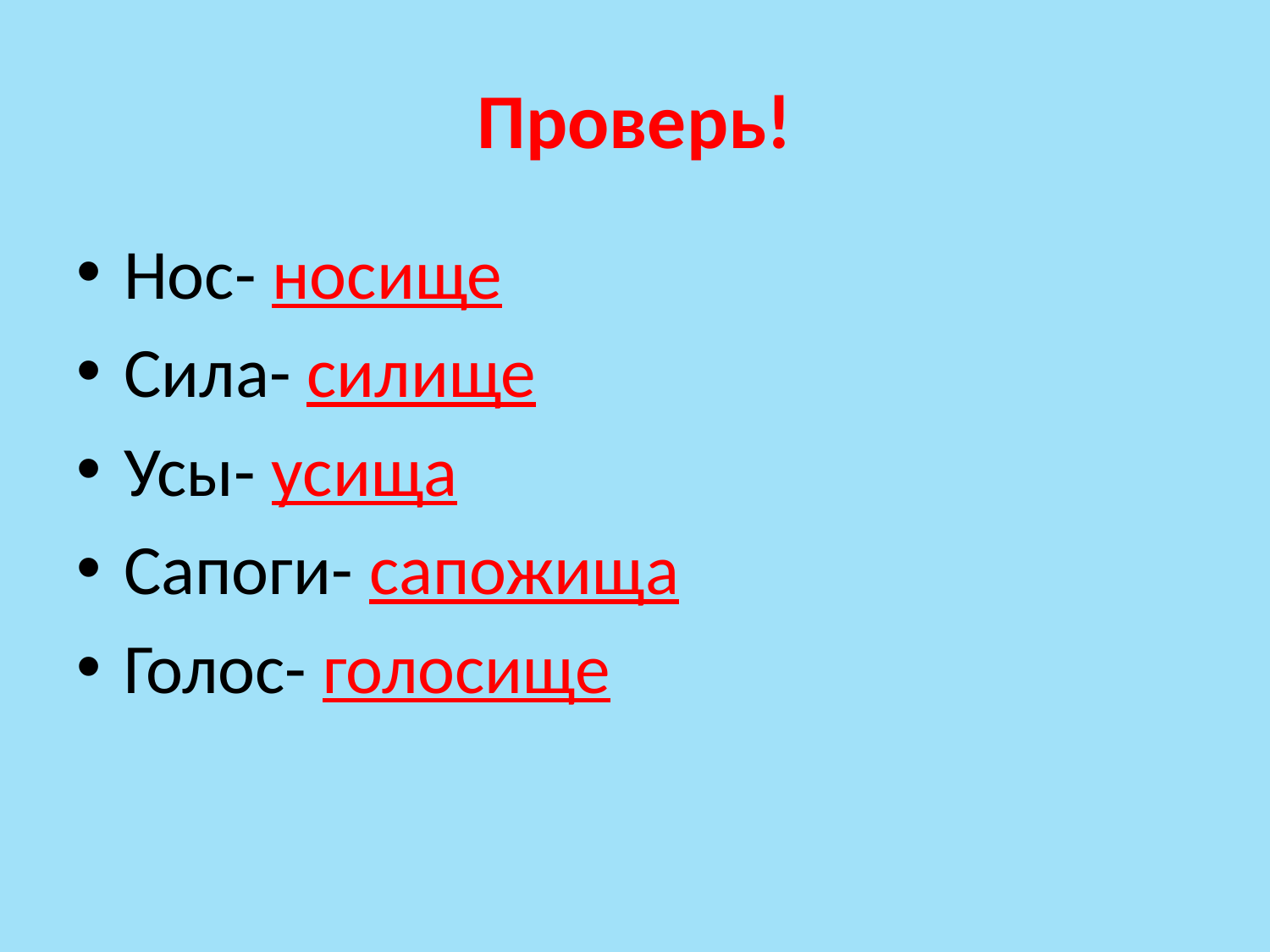

# Проверь!
Нос- носище
Сила- силище
Усы- усища
Сапоги- сапожища
Голос- голосище